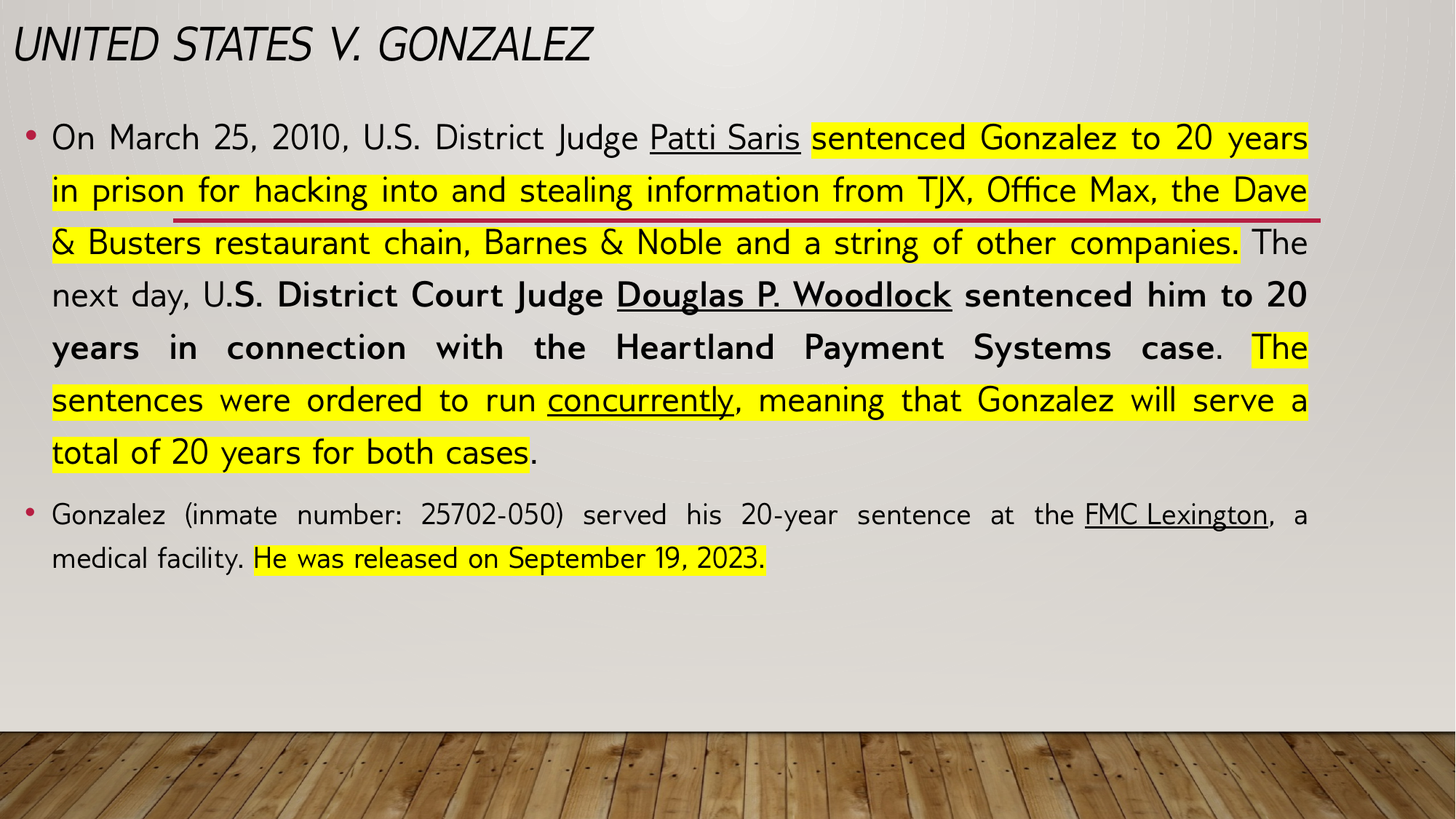

# United States v. GonzaleZ
On March 25, 2010, U.S. District Judge Patti Saris sentenced Gonzalez to 20 years in prison for hacking into and stealing information from TJX, Office Max, the Dave & Busters restaurant chain, Barnes & Noble and a string of other companies. The next day, U.S. District Court Judge Douglas P. Woodlock sentenced him to 20 years in connection with the Heartland Payment Systems case. The sentences were ordered to run concurrently, meaning that Gonzalez will serve a total of 20 years for both cases.
Gonzalez (inmate number: 25702-050) served his 20-year sentence at the FMC Lexington, a medical facility. He was released on September 19, 2023.